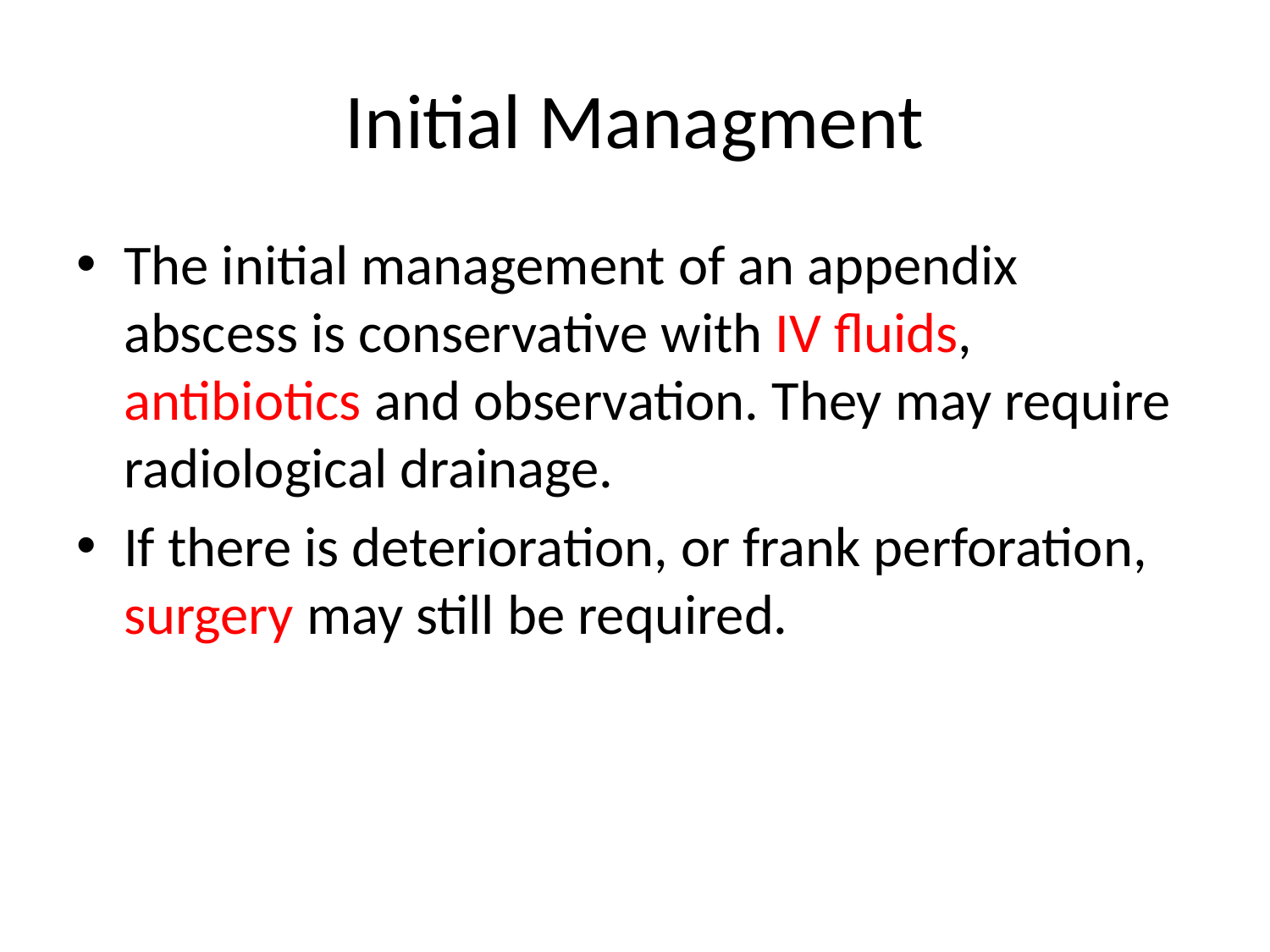

# Initial Managment
The initial management of an appendix abscess is conservative with IV fluids, antibiotics and observation. They may require radiological drainage.
If there is deterioration, or frank perforation, surgery may still be required.